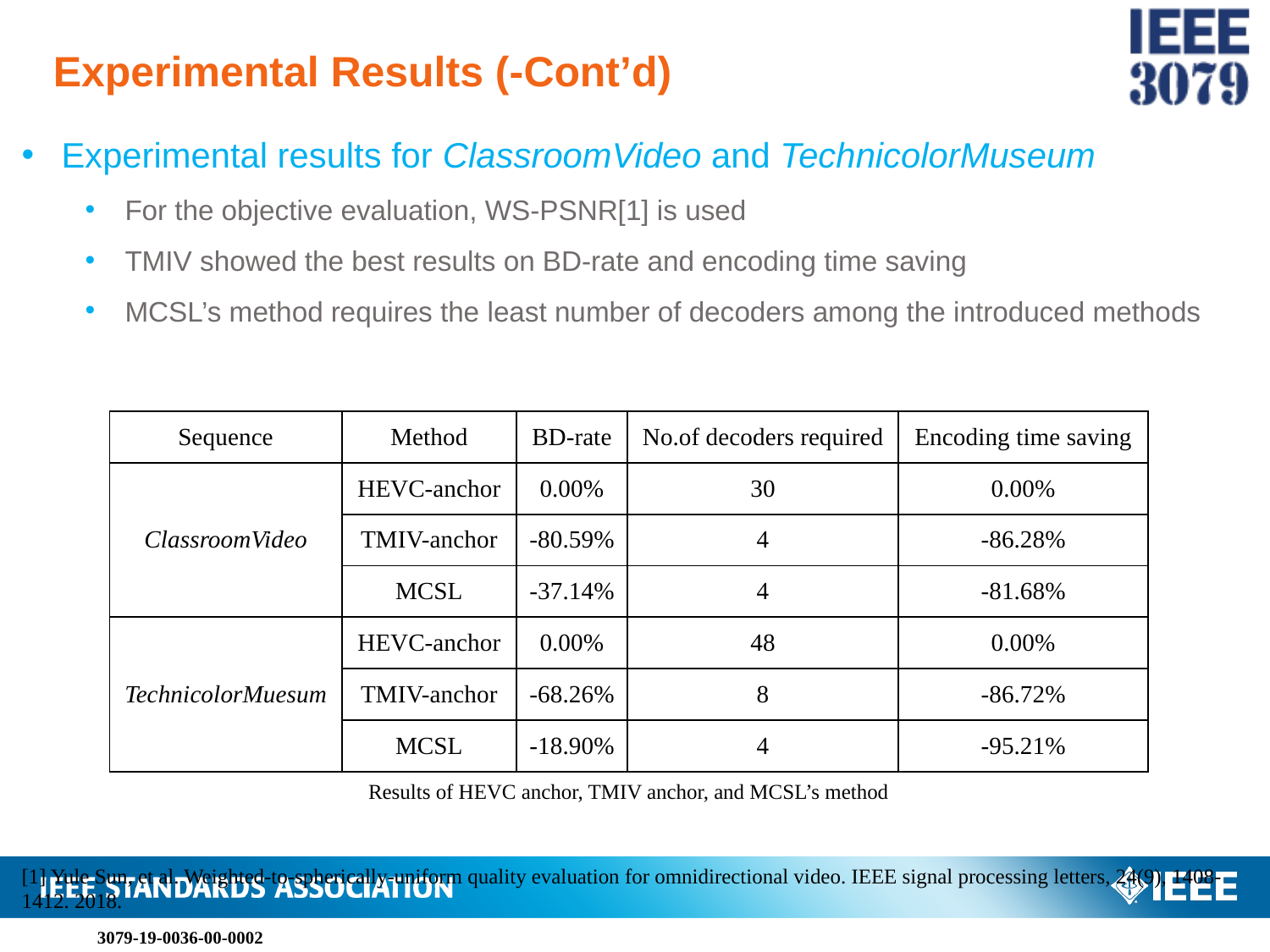

Experimental Results (-Cont’d)
Experimental results for ClassroomVideo and TechnicolorMuseum
For the objective evaluation, WS-PSNR[1] is used
TMIV showed the best results on BD-rate and encoding time saving
MCSL’s method requires the least number of decoders among the introduced methods
| Sequence | Method | BD-rate | No.of decoders required | Encoding time saving |
| --- | --- | --- | --- | --- |
| ClassroomVideo | HEVC-anchor | 0.00% | 30 | 0.00% |
|  | TMIV-anchor | -80.59% | 4 | -86.28% |
|  | MCSL | -37.14% | 4 | -81.68% |
| TechnicolorMuesum | HEVC-anchor | 0.00% | 48 | 0.00% |
|  | TMIV-anchor | -68.26% | 8 | -86.72% |
|  | MCSL | -18.90% | 4 | -95.21% |
Results of HEVC anchor, TMIV anchor, and MCSL’s method
[1] Yule Sun, et al. Weighted-to-spherically-uniform quality evaluation for omnidirectional video. IEEE signal processing letters, 24(9), 1408-1412. 2018.
3079-19-0036-00-0002